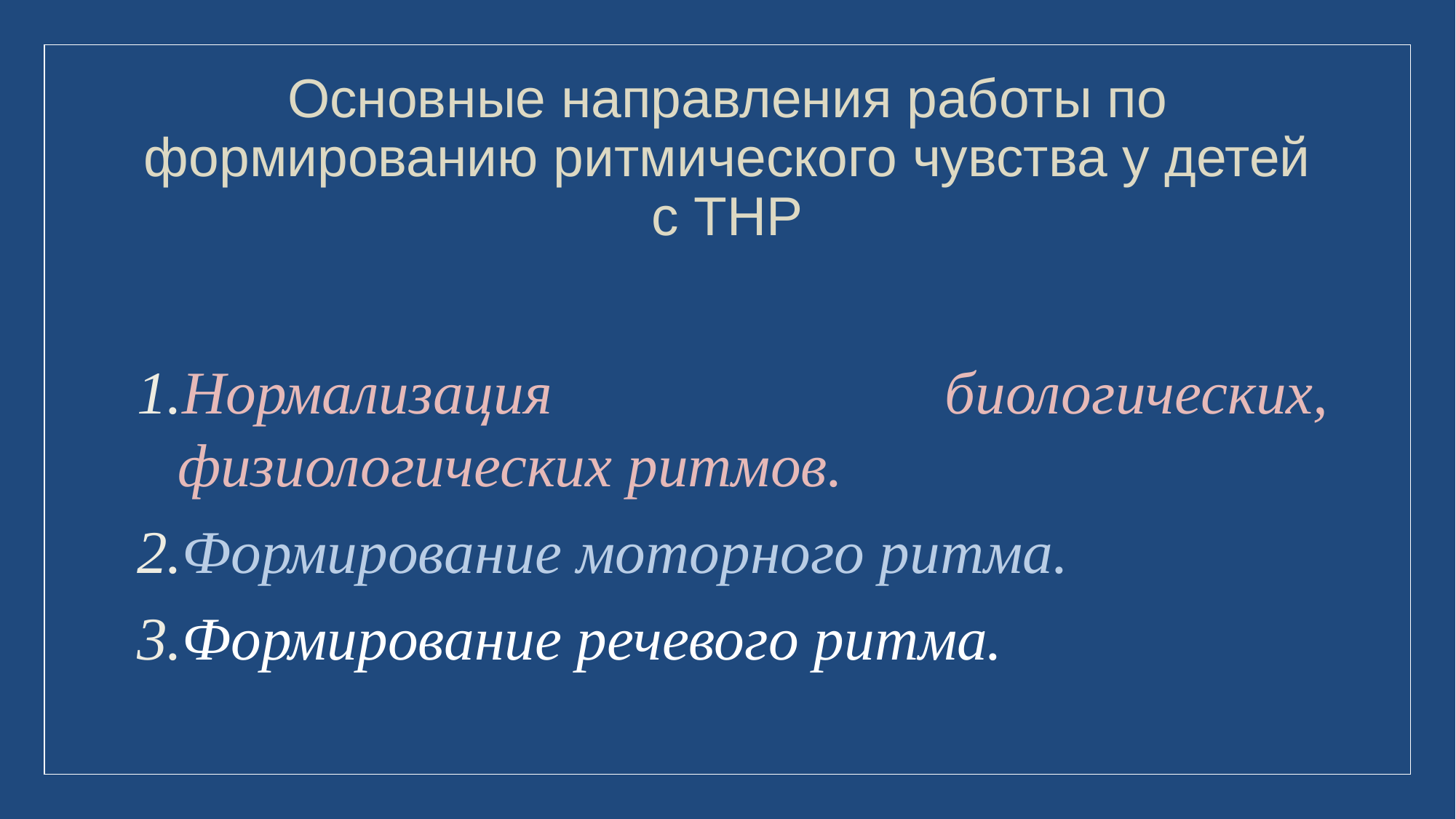

# Основные направления работы по формированию ритмического чувства у детей с ТНР
Нормализация биологических, физиологических ритмов.
Формирование моторного ритма.
Формирование речевого ритма.